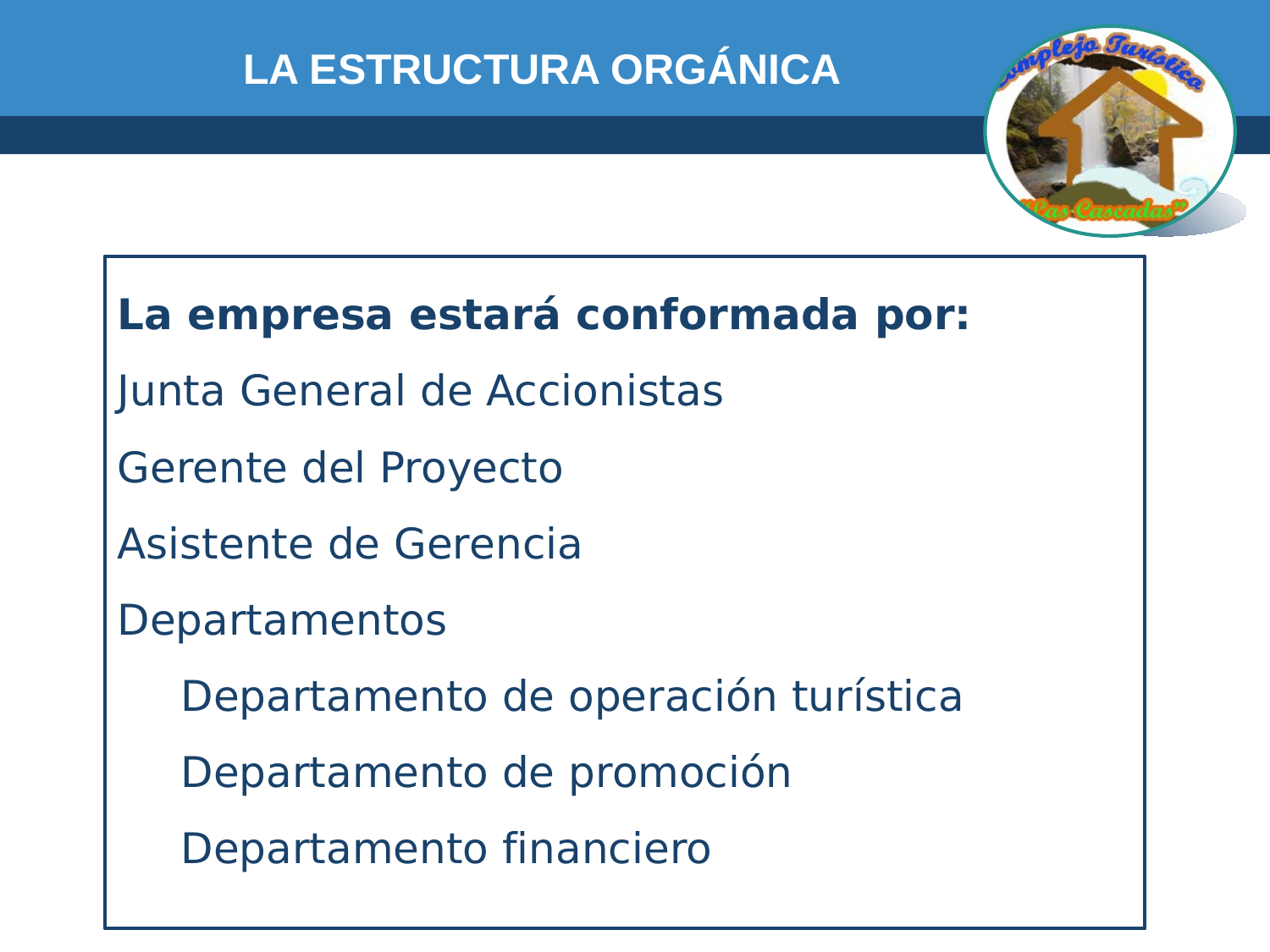

LA ESTRUCTURA ORGÁNICA
La empresa estará conformada por:
Junta General de Accionistas
Gerente del Proyecto
Asistente de Gerencia
Departamentos
Departamento de operación turística
Departamento de promoción
Departamento financiero